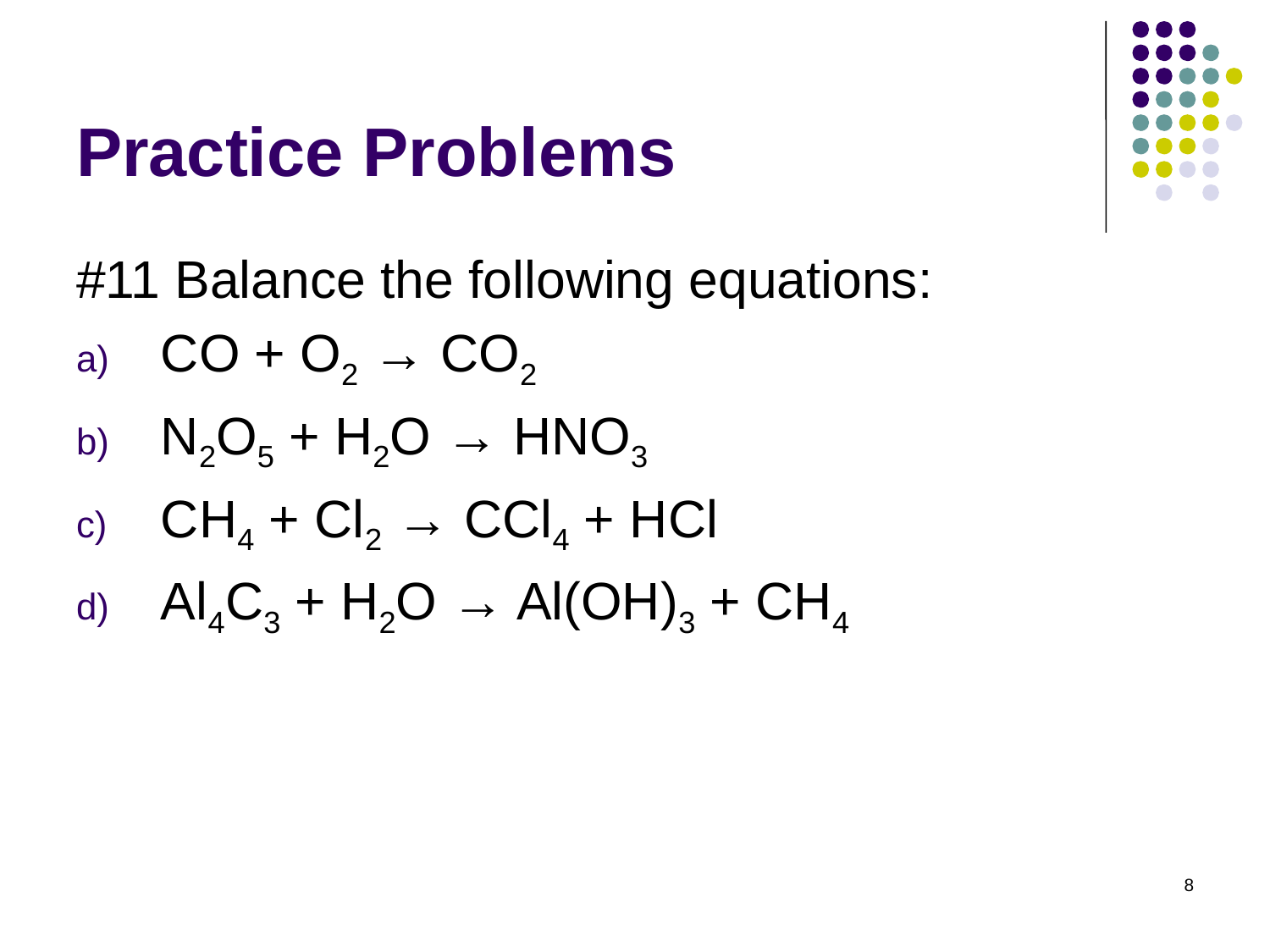

# Practice Problems
#11 Balance the following equations:
CO + O2 → CO2
N2O5 + H2O → HNO3
CH4 + Cl2 → CCl4 + HCl
Al4C3 + H2O → Al(OH)3 + CH4
8